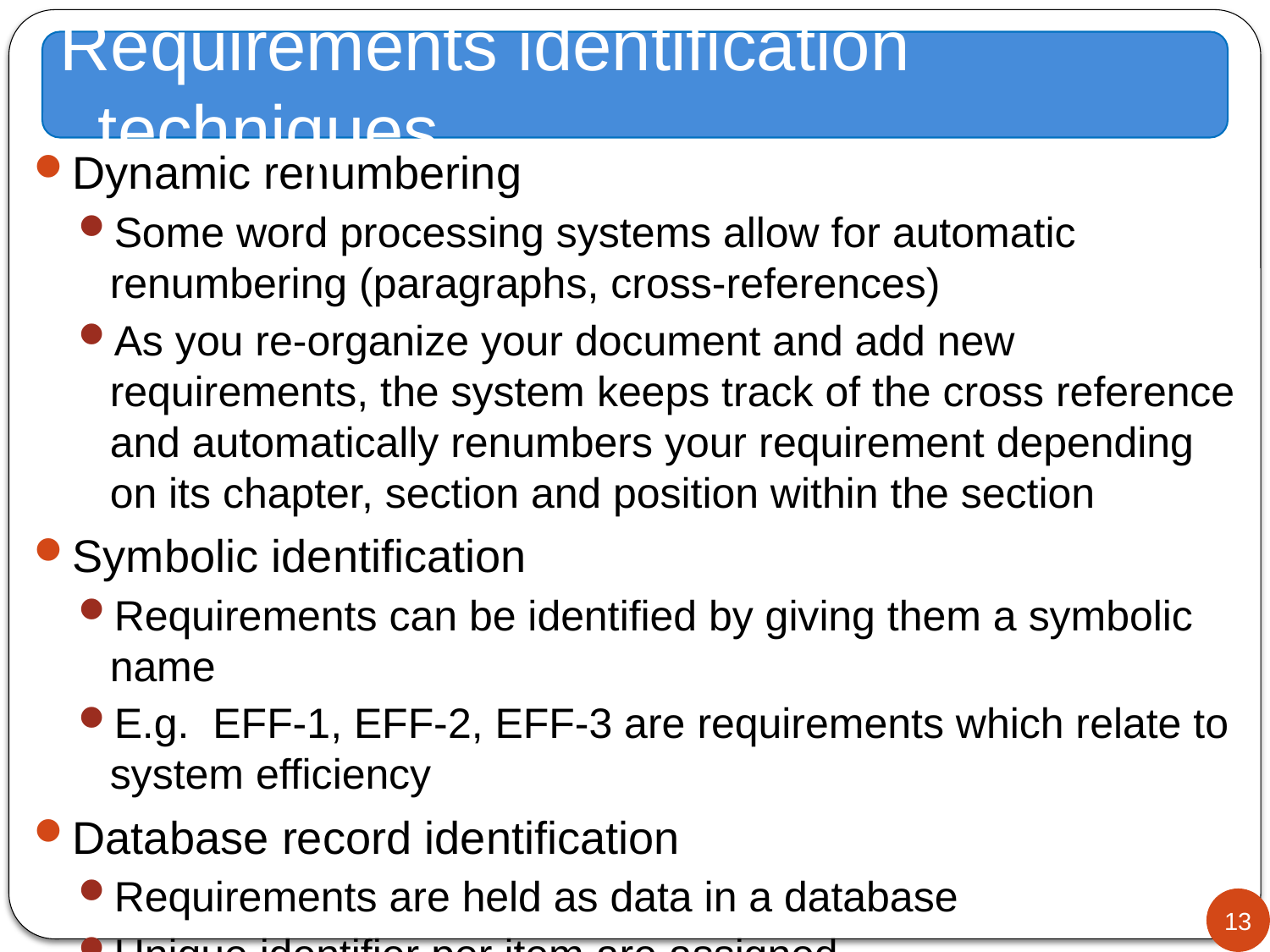

Requirements identification techniques
Dynamic renumbering
Some word processing systems allow for automatic renumbering (paragraphs, cross-references)
As you re-organize your document and add new requirements, the system keeps track of the cross reference and automatically renumbers your requirement depending on its chapter, section and position within the section
Symbolic identification
Requirements can be identified by giving them a symbolic name
E.g.  EFF-1, EFF-2, EFF-3 are requirements which relate to system efficiency
Database record identification
Requirements are held as data in a database
Unique identifier per item are assigned
13